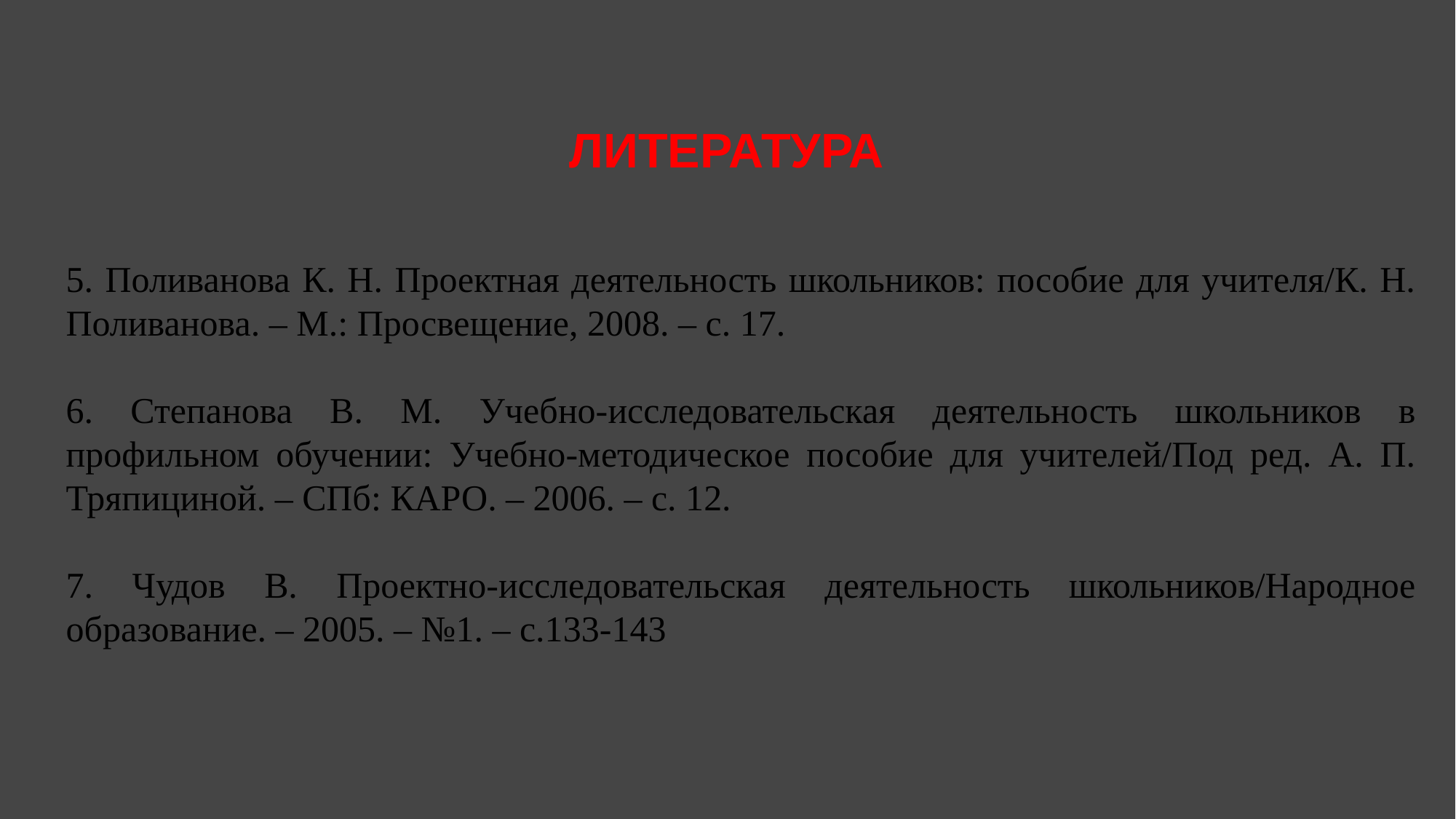

# литература
5. Поливанова К. Н. Проектная деятельность школьников: пособие для учителя/К. Н. Поливанова. – М.: Просвещение, 2008. – с. 17.

6. Степанова В. М. Учебно-исследовательская деятельность школьников в профильном обучении: Учебно-методическое пособие для учителей/Под ред. А. П. Тряпициной. – СПб: КАРО. – 2006. – с. 12.

7. Чудов В. Проектно-исследовательская деятельность школьников/Народное образование. – 2005. – №1. – с.133-143